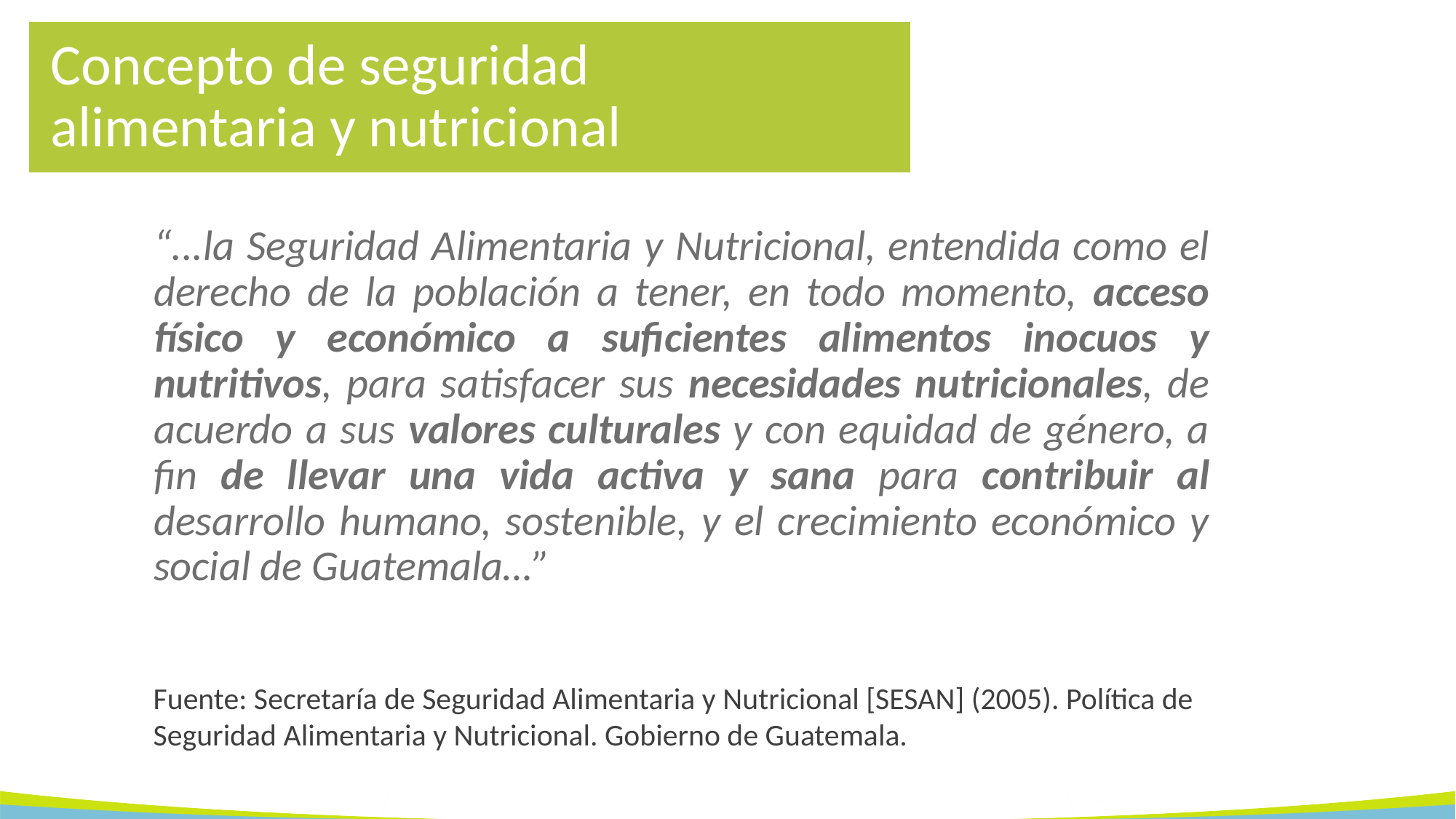

# Concepto de seguridad alimentaria y nutricional
“...la Seguridad Alimentaria y Nutricional, entendida como el derecho de la población a tener, en todo momento, acceso físico y económico a suficientes alimentos inocuos y nutritivos, para satisfacer sus necesidades nutricionales, de acuerdo a sus valores culturales y con equidad de género, a fin de llevar una vida activa y sana para contribuir al desarrollo humano, sostenible, y el crecimiento económico y social de Guatemala…”
Fuente: Secretaría de Seguridad Alimentaria y Nutricional [SESAN] (2005). Política de Seguridad Alimentaria y Nutricional. Gobierno de Guatemala.